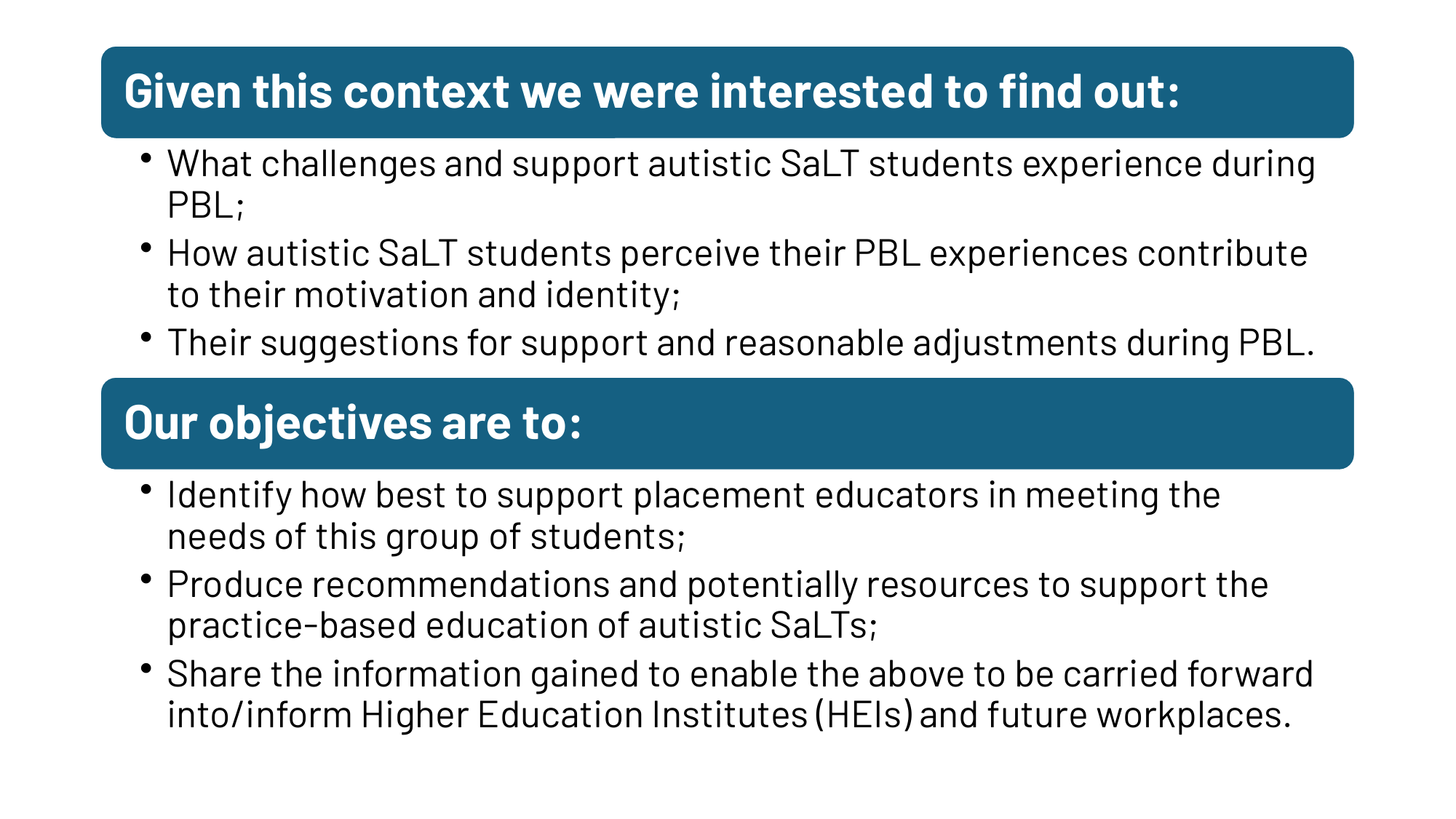

Given this context we were interested to find out:
What challenges and support autistic SaLT students experience during PBL;
How autistic SaLT students perceive their PBL experiences contribute to their motivation and identity;
Their suggestions for support and reasonable adjustments during PBL.
Our objectives are to:
Identify how best to support placement educators in meeting the needs of this group of students;
Produce recommendations and potentially resources to support the practice-based education of autistic SaLTs;
Share the information gained to enable the above to be carried forward into/inform Higher Education Institutes (HEIs) and future workplaces.